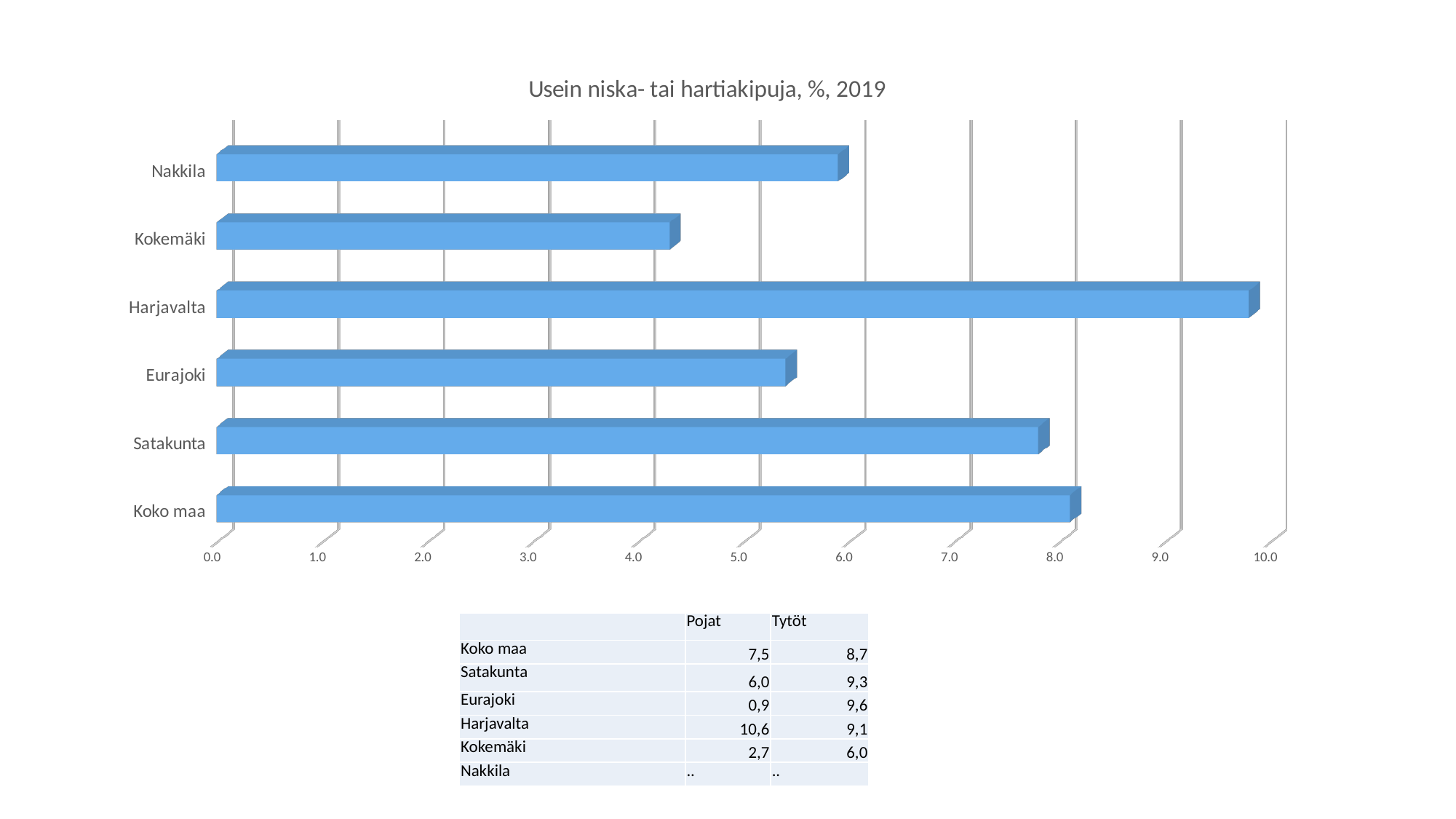

[unsupported chart]

|  | Pojat | Tytöt |
| --- | --- | --- |
| Koko maa | 7,5 | 8,7 |
| Satakunta | 6,0 | 9,3 |
| Eurajoki | 0,9 | 9,6 |
| Harjavalta | 10,6 | 9,1 |
| Kokemäki | 2,7 | 6,0 |
| Nakkila | .. | .. |